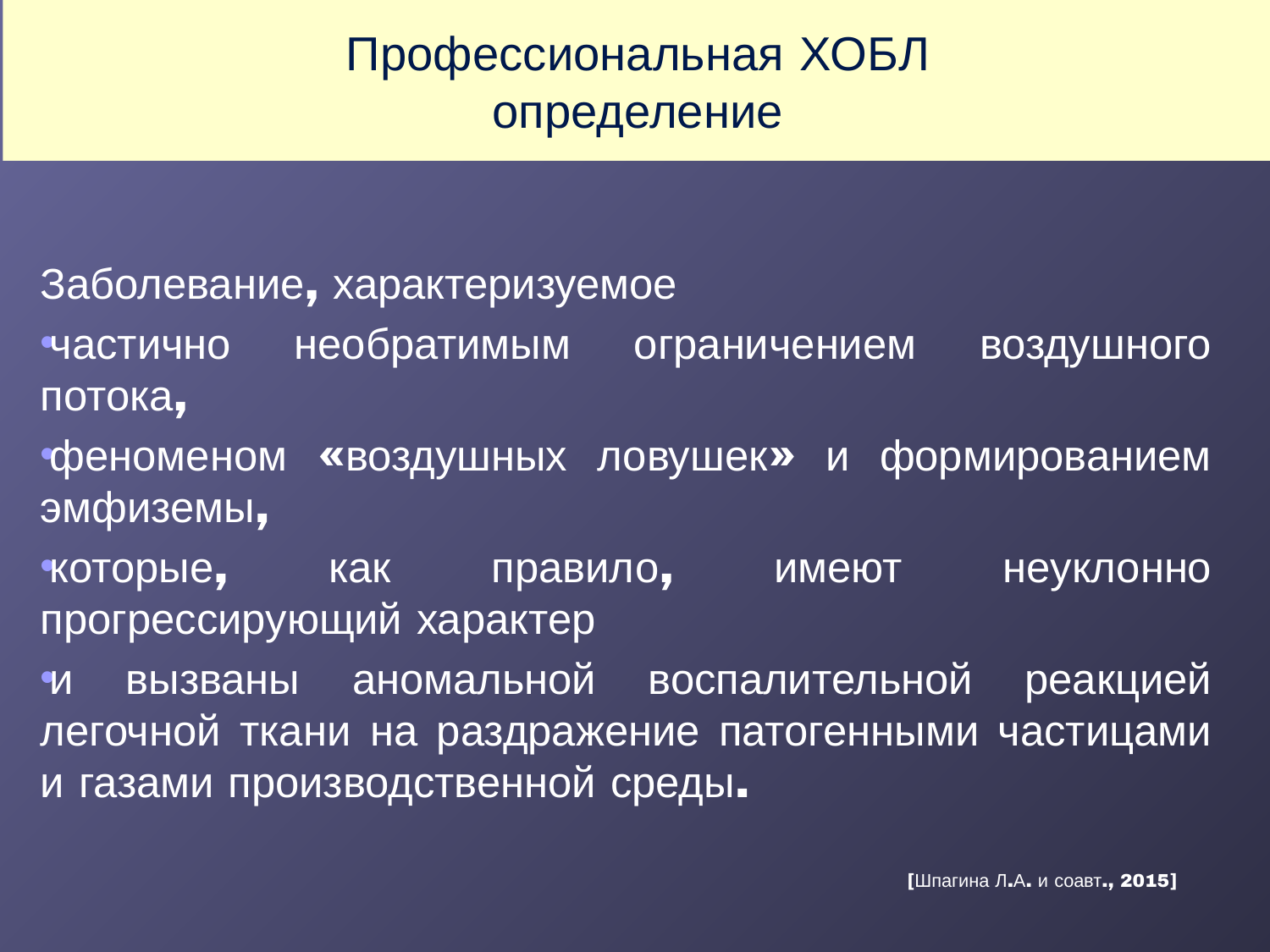

# Профессиональная ХОБЛ определение
Заболевание, характеризуемое
частично необратимым ограничением воздушного потока,
феноменом «воздушных ловушек» и формированием эмфиземы,
которые, как правило, имеют неуклонно прогрессирующий характер
и вызваны аномальной воспалительной реакцией легочной ткани на раздражение патогенными частицами и газами производственной среды.

[Шпагина Л.А. и соавт., 2015]